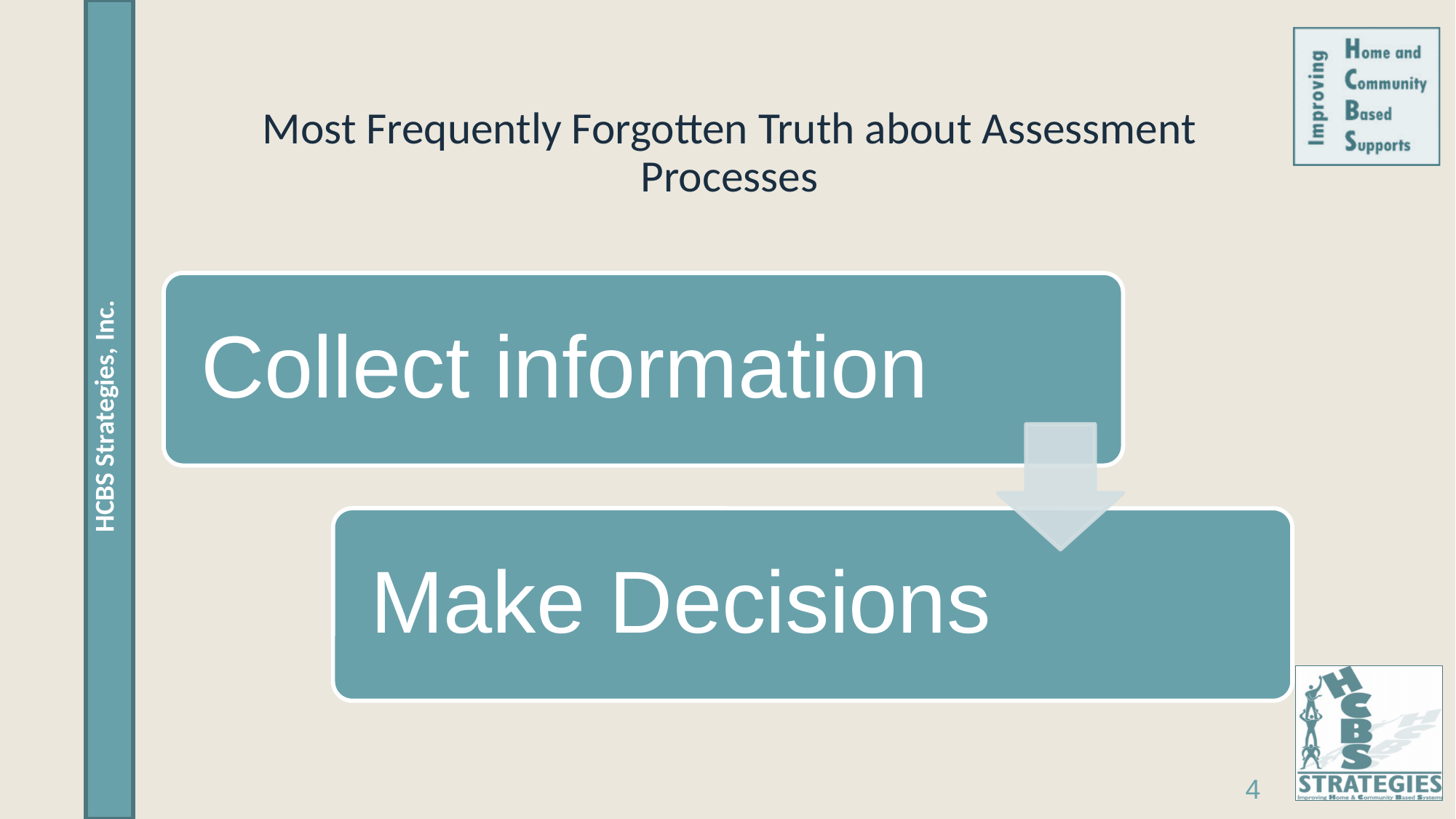

# Most Frequently Forgotten Truth about Assessment Processes
Collect information
Make Decisions